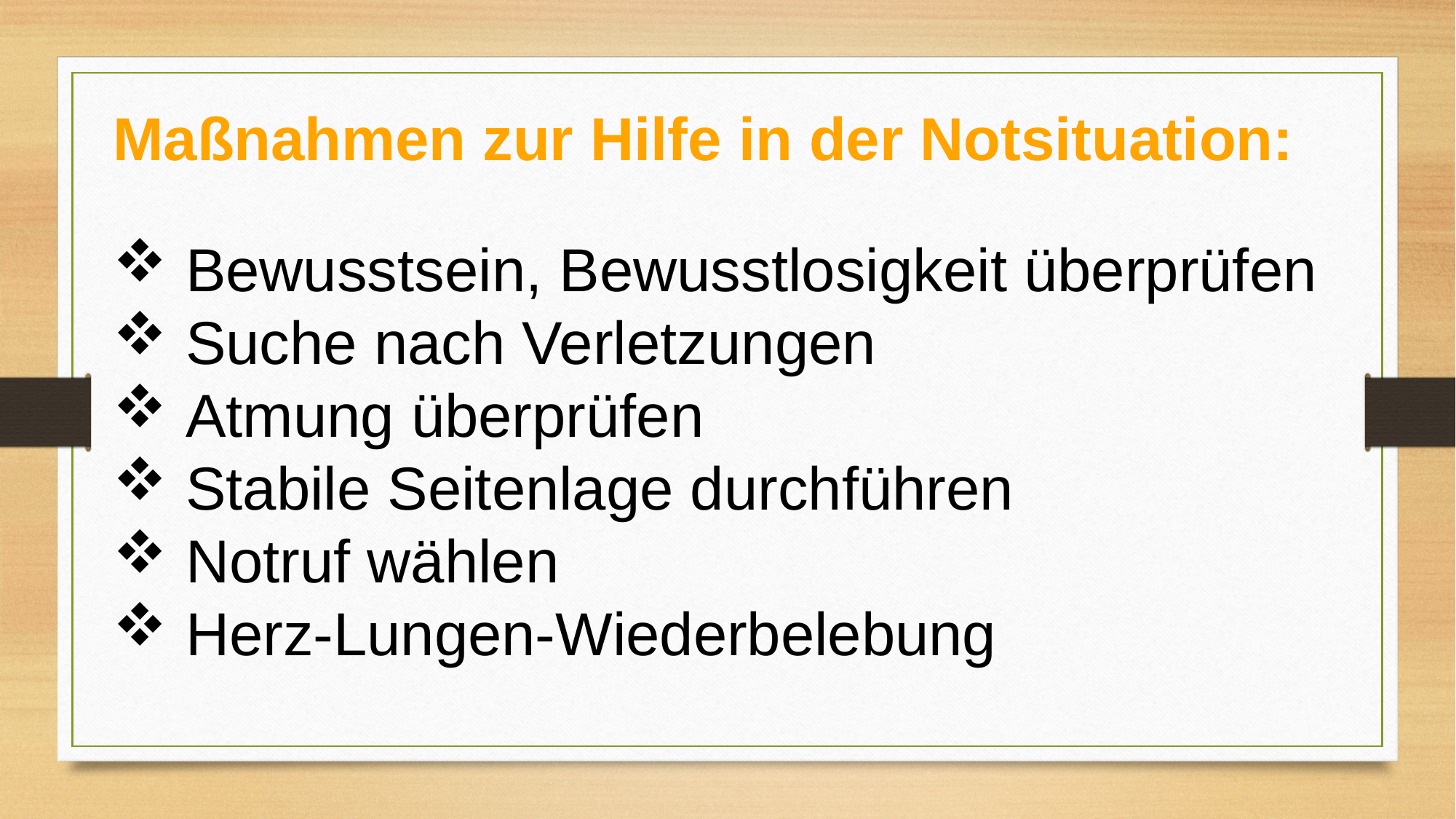

Maßnahmen zur Hilfe in der Notsituation:

 Bewusstsein, Bewusstlosigkeit überprüfen
 Suche nach Verletzungen
 Atmung überprüfen
 Stabile Seitenlage durchführen
 Notruf wählen
 Herz-Lungen-Wiederbelebung